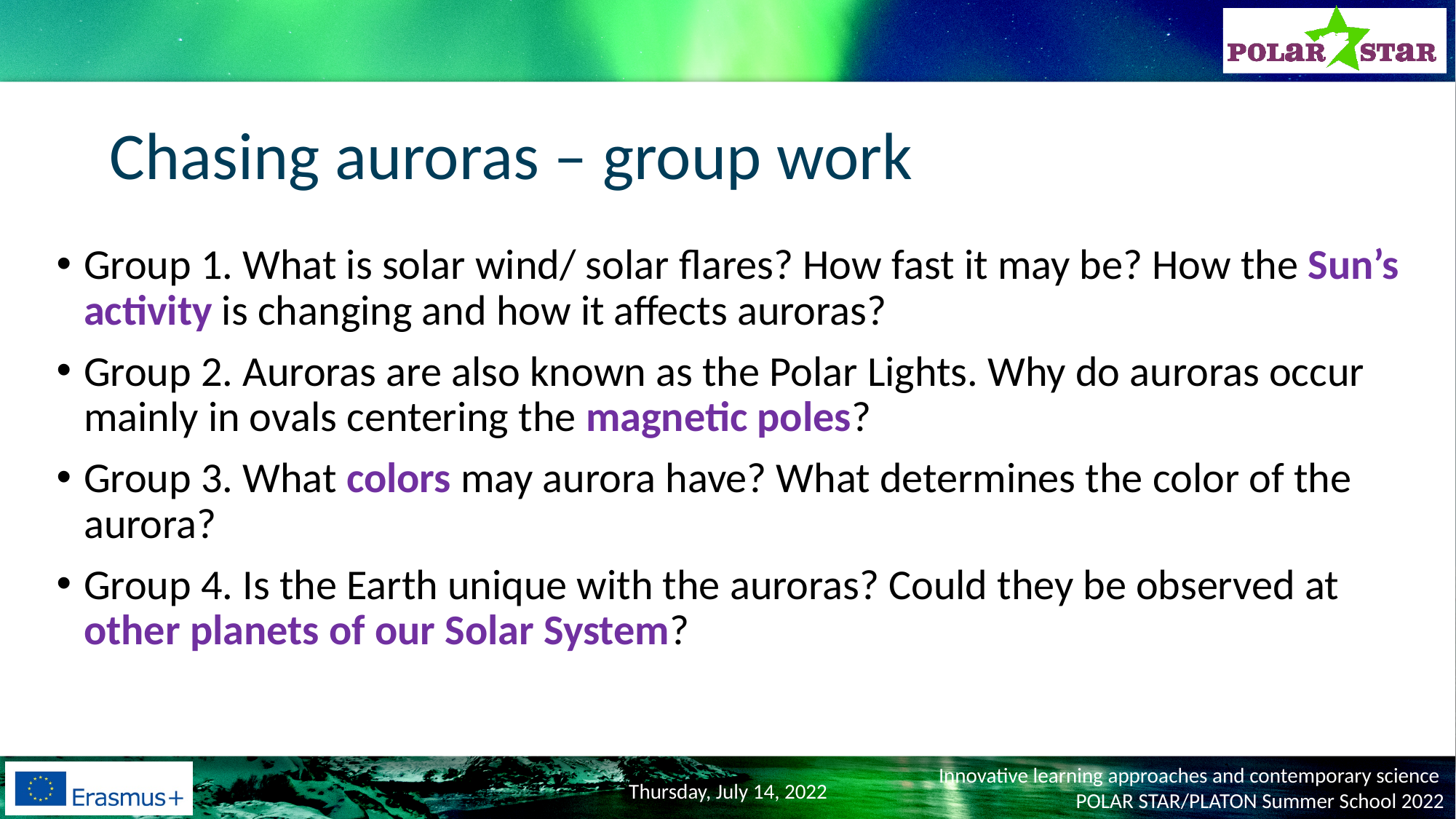

# Chasing auroras – group work
Group 1. What is solar wind/ solar flares? How fast it may be? How the Sun’s activity is changing and how it affects auroras?
Group 2. Auroras are also known as the Polar Lights. Why do auroras occur mainly in ovals centering the magnetic poles?
Group 3. What colors may aurora have? What determines the color of the aurora?
Group 4. Is the Earth unique with the auroras? Could they be observed at other planets of our Solar System?